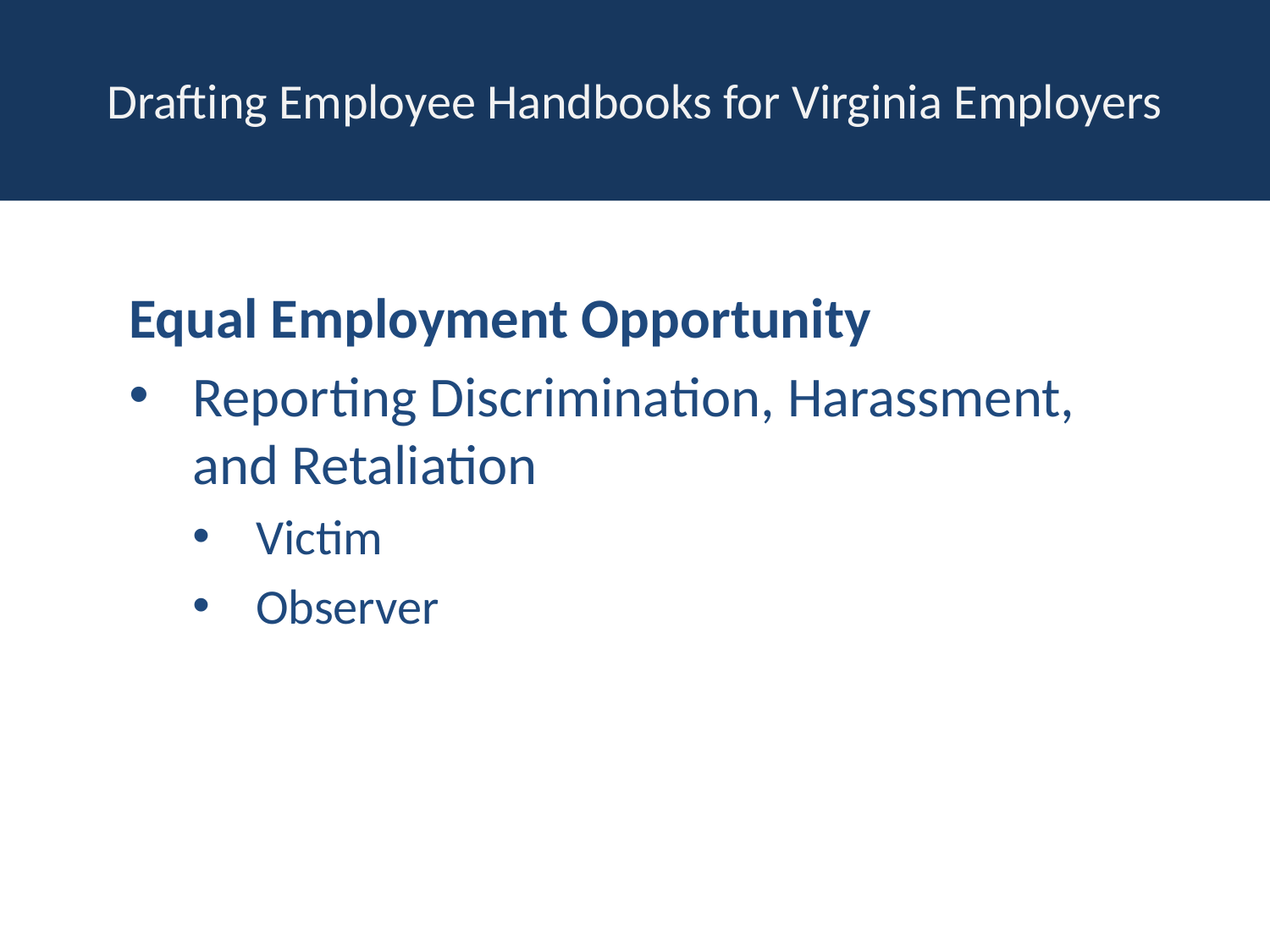

# Drafting Employee Handbooks for Virginia Employers
Equal Employment Opportunity
Reporting Discrimination, Harassment, and Retaliation
Victim
Observer